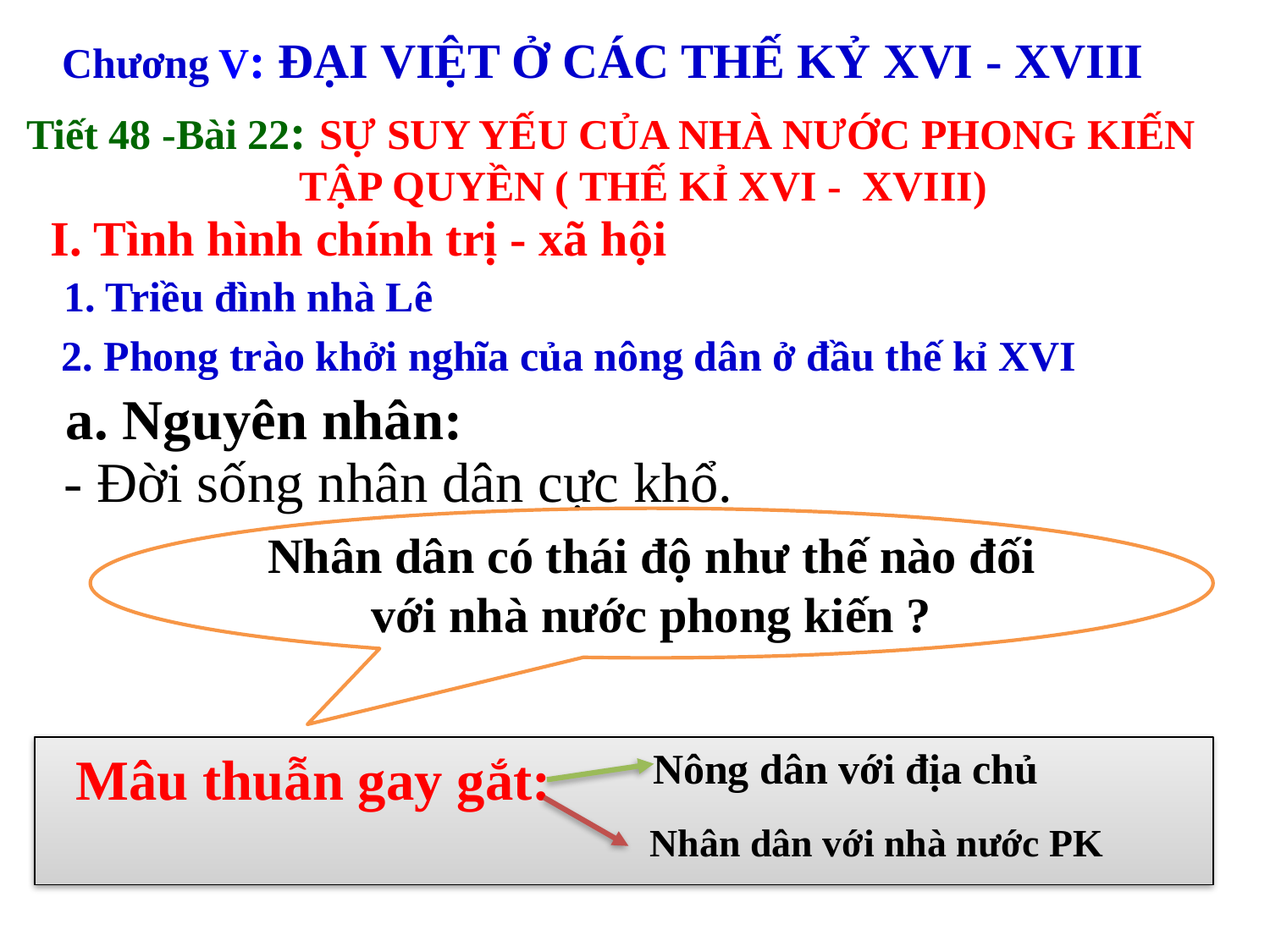

Chương V: ĐẠI VIỆT Ở CÁC THẾ KỶ XVI - XVIII
Tiết 48 -Bài 22: SỰ SUY YẾU CỦA NHÀ NƯỚC PHONG KIẾN
TẬP QUYỀN ( THẾ KỈ XVI -  XVIII)
I. Tình hình chính trị - xã hội
1. Triều đình nhà Lê
2. Phong trào khởi nghĩa của nông dân ở đầu thế kỉ XVI
a. Nguyên nhân:
- Đời sống nhân dân cực khổ.
Nhân dân có thái độ như thế nào đối với nhà nước phong kiến ?
Nông dân với địa chủ
  Mâu thuẫn gay gắt:

Nhân dân với nhà nước PK